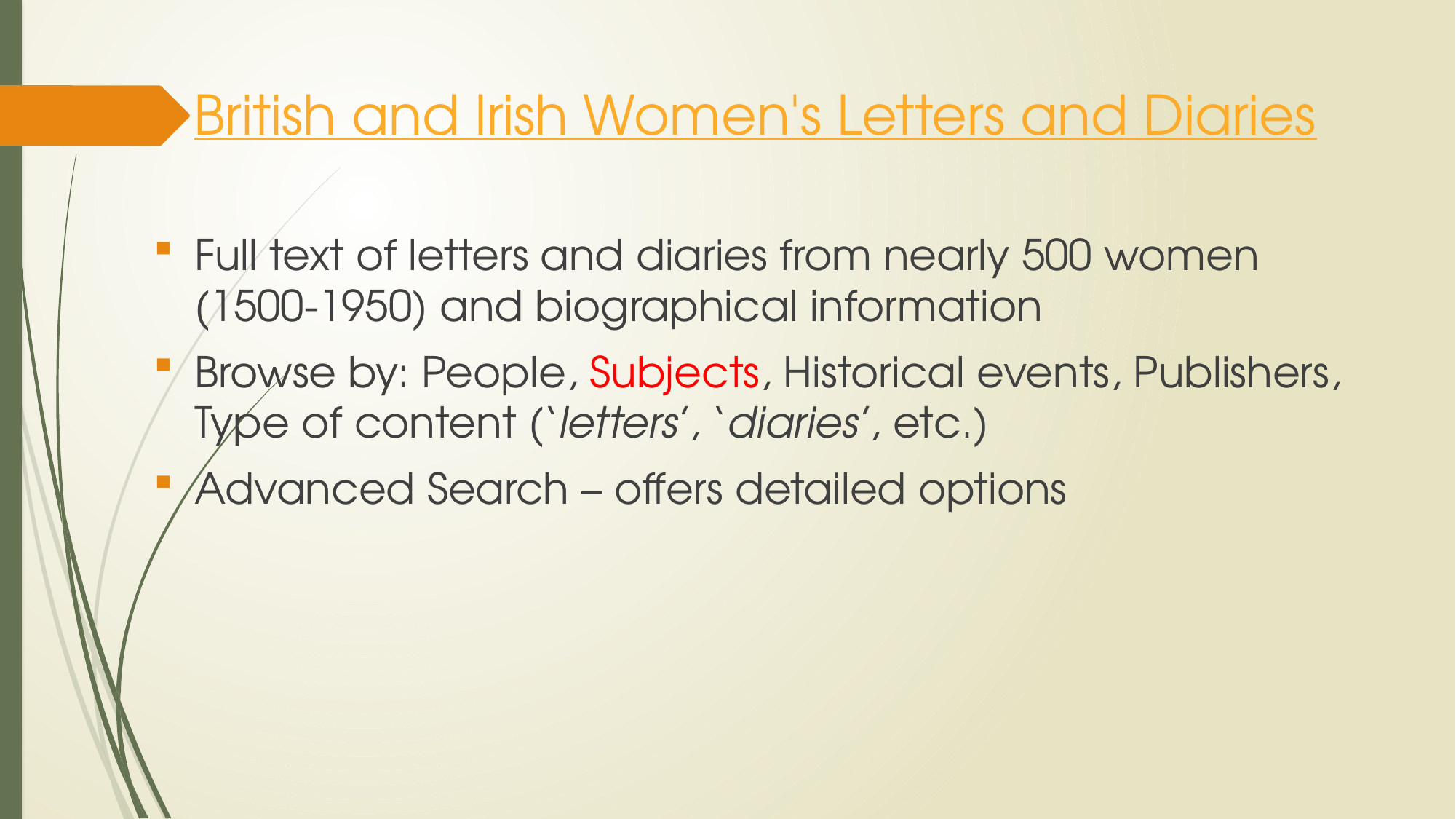

# British and Irish Women's Letters and Diaries
Full text of letters and diaries from nearly 500 women (1500-1950) and biographical information
Browse by: People, Subjects, Historical events, Publishers, Type of content (‘letters’, ‘diaries’, etc.)
Advanced Search – offers detailed options